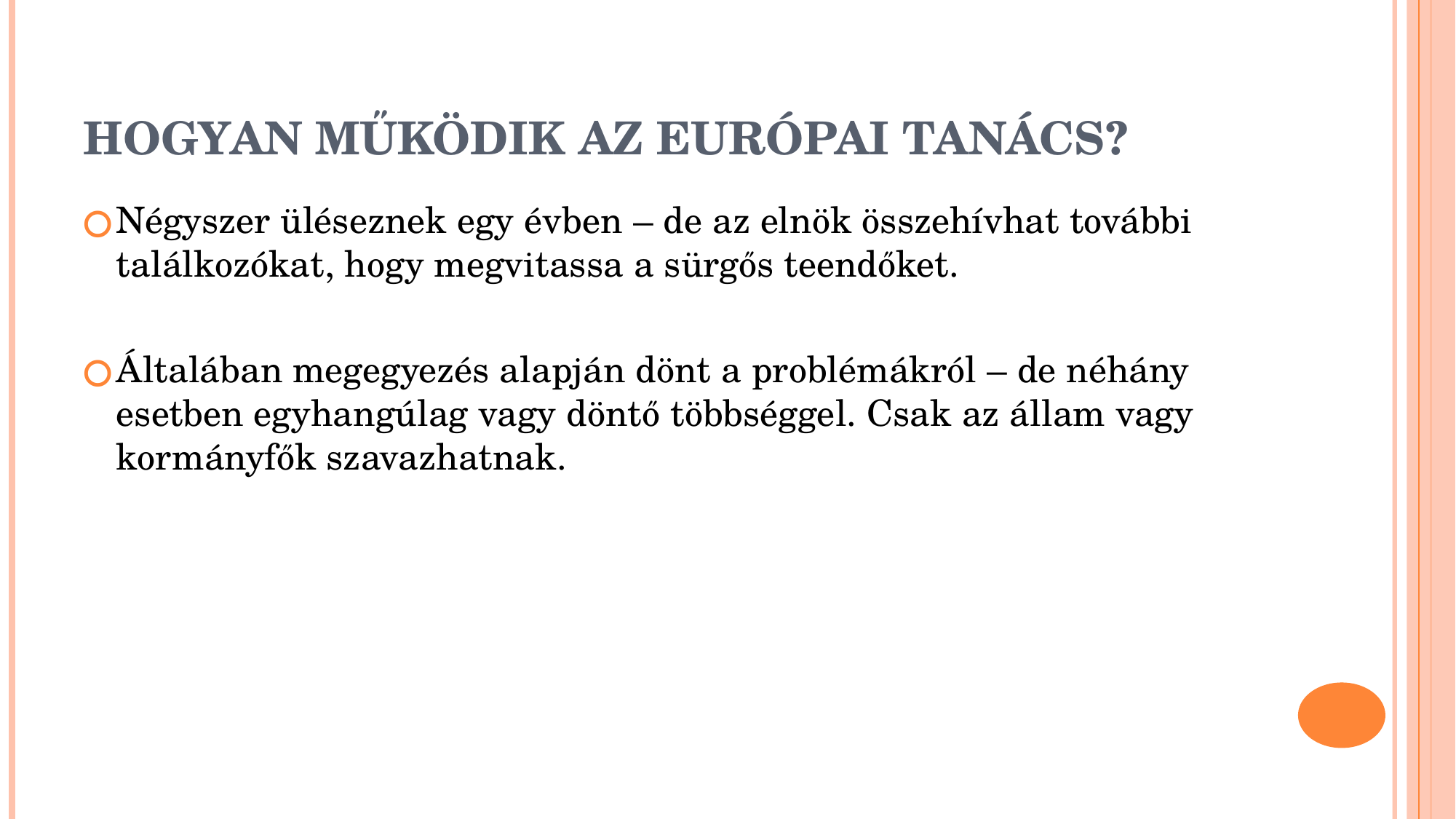

# Hogyan működik az Európai Tanács?
Négyszer üléseznek egy évben – de az elnök összehívhat további találkozókat, hogy megvitassa a sürgős teendőket.

Általában megegyezés alapján dönt a problémákról – de néhány esetben egyhangúlag vagy döntő többséggel. Csak az állam vagy kormányfők szavazhatnak.